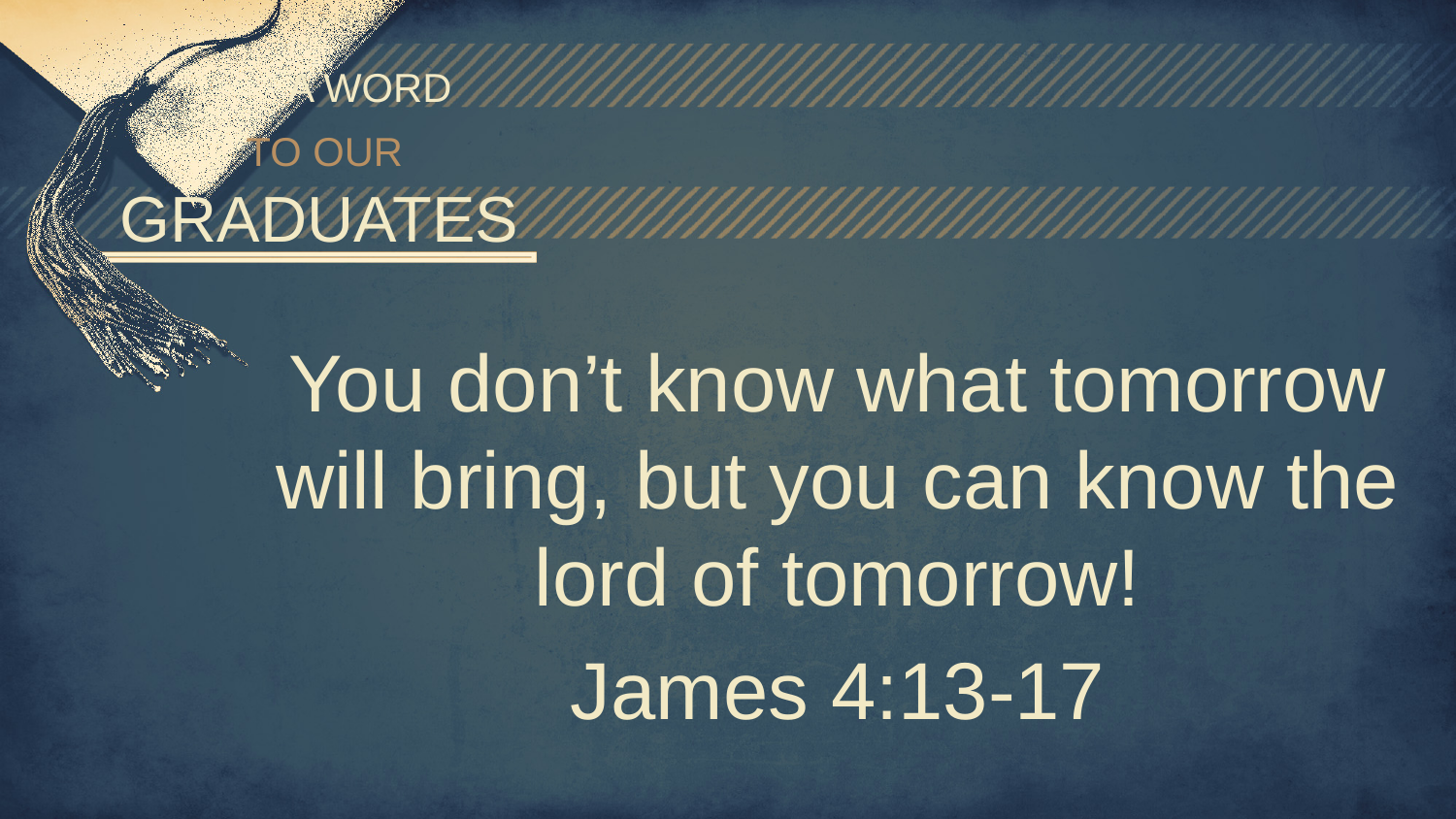

# A WORD TO OUR  GRADUATES
You don’t know what tomorrow will bring, but you can know the lord of tomorrow!
James 4:13-17